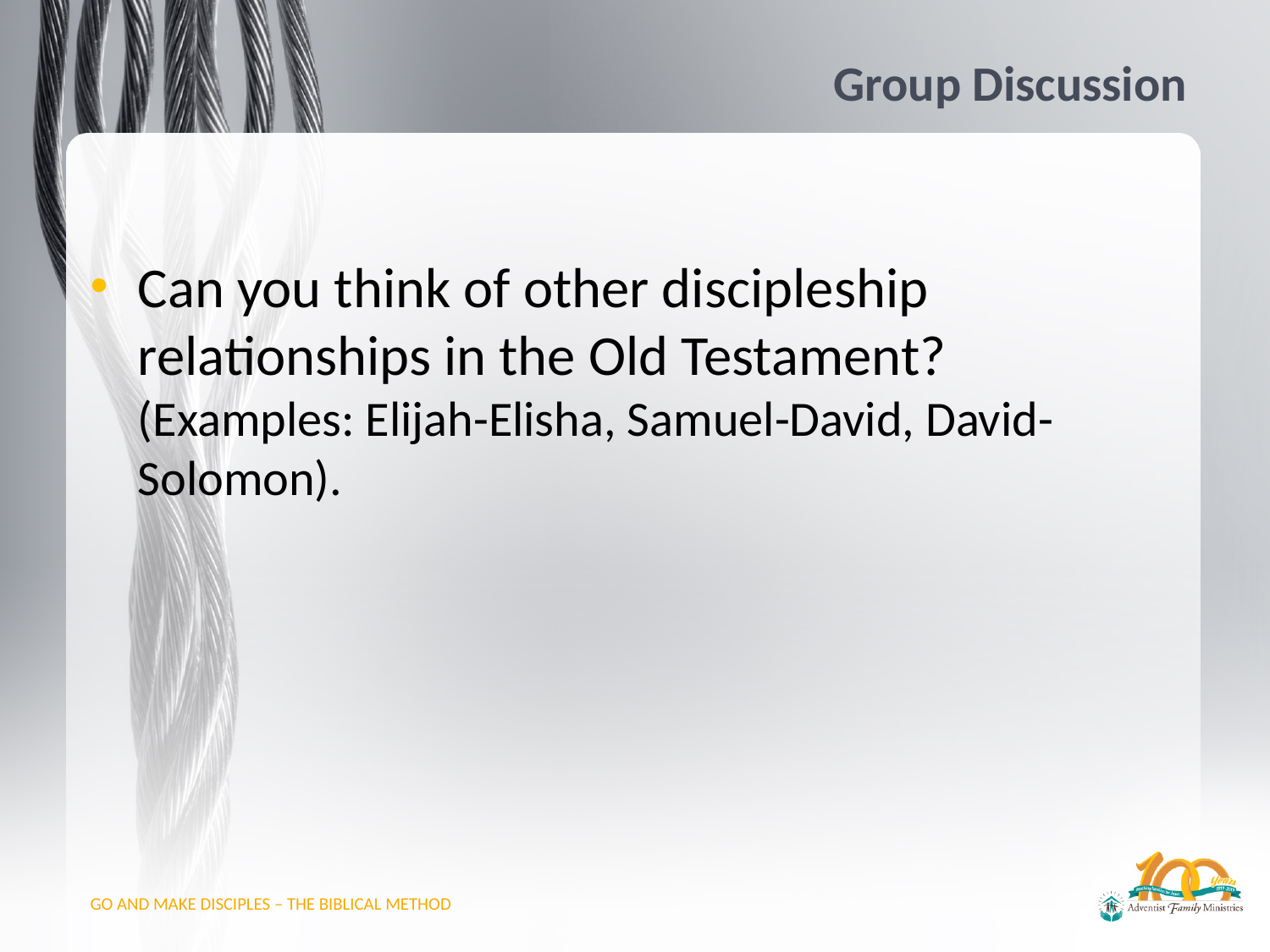

# Group Discussion

Can you think of other discipleship relationships in the Old Testament? (Examples: Elijah-Elisha, Samuel-David, David-Solomon).